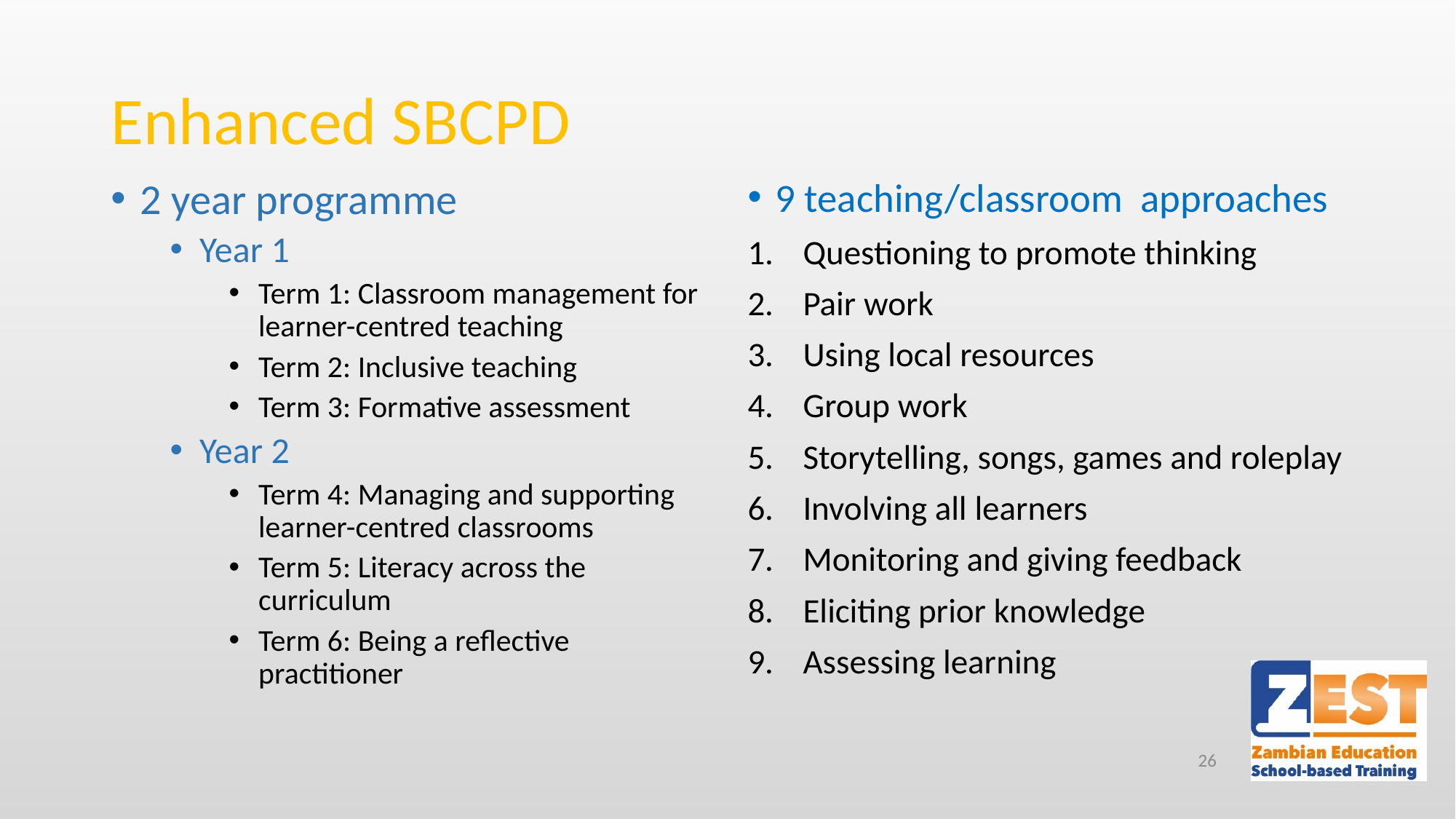

# Enhanced SBCPD
2 year programme
Year 1
Term 1: Classroom management for learner-centred teaching
Term 2: Inclusive teaching
Term 3: Formative assessment
Year 2
Term 4: Managing and supporting learner-centred classrooms
Term 5: Literacy across the curriculum
Term 6: Being a reflective practitioner

9 teaching/classroom  approaches
Questioning to promote thinking
Pair work
Using local resources
Group work
Storytelling, songs, games and roleplay
Involving all learners
Monitoring and giving feedback
Eliciting prior knowledge
Assessing learning

26